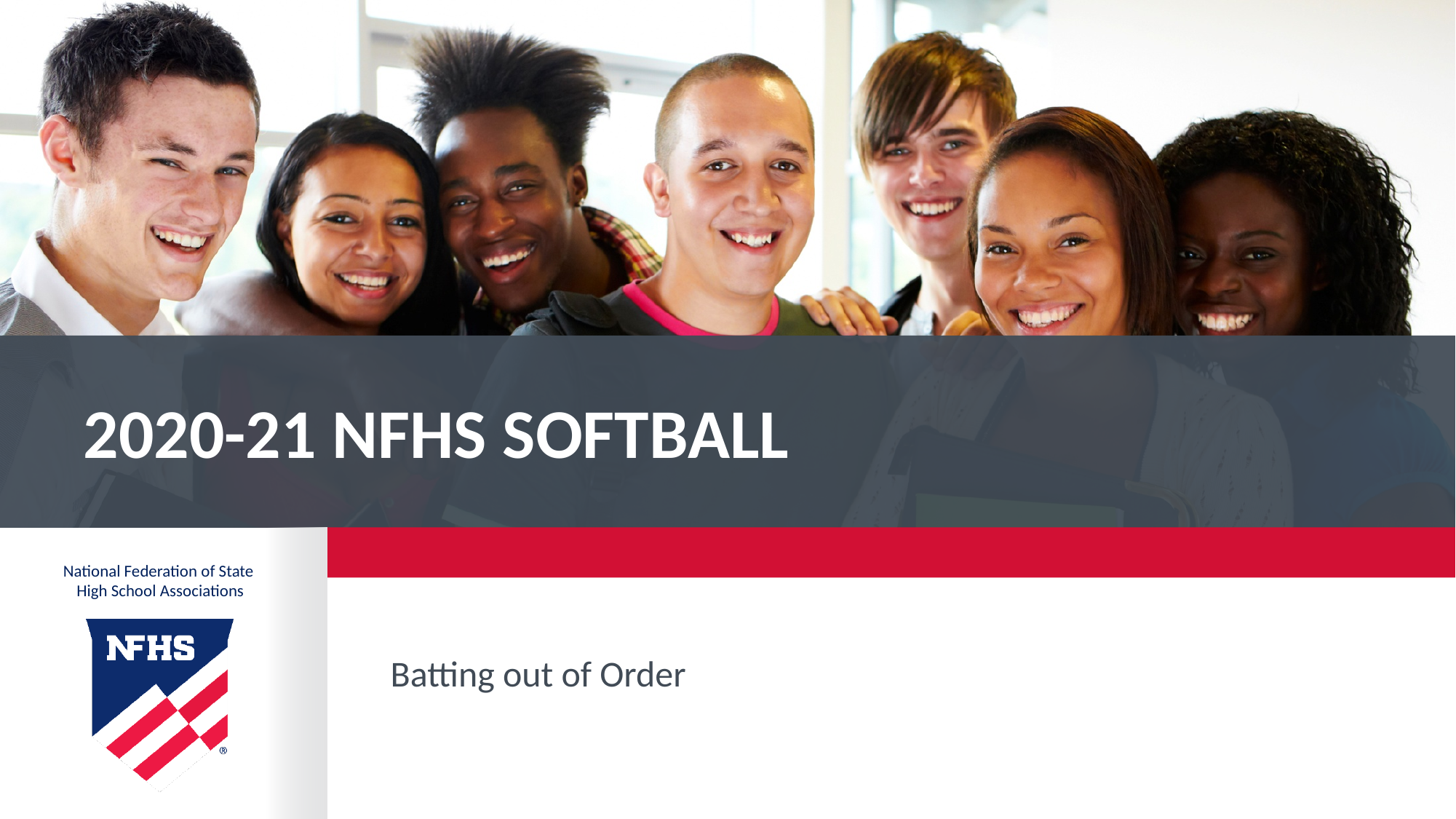

# 2020-21 NFHS Softball

Batting out of Order